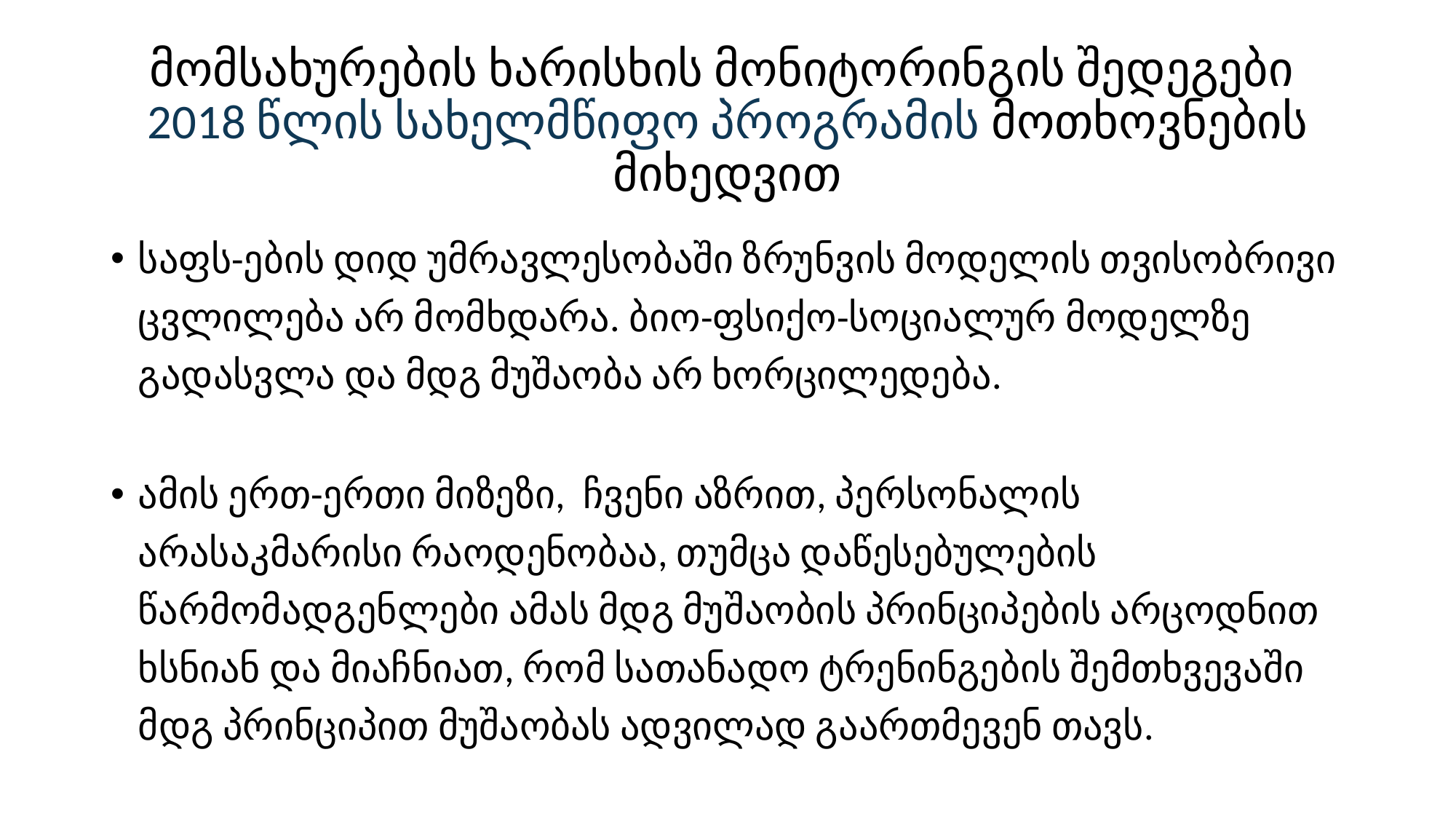

# მომსახურების ხარისხის მონიტორინგის შედეგები  2018 წლის სახელმწიფო პროგრამის მოთხოვნების მიხედვით
საფს-ების დიდ უმრავლესობაში ზრუნვის მოდელის თვისობრივი ცვლილება არ მომხდარა. ბიო-ფსიქო-სოციალურ მოდელზე გადასვლა და მდგ მუშაობა არ ხორცილედება.

ამის ერთ-ერთი მიზეზი,  ჩვენი აზრით, პერსონალის არასაკმარისი რაოდენობაა, თუმცა დაწესებულების წარმომადგენლები ამას მდგ მუშაობის პრინციპების არცოდნით ხსნიან და მიაჩნიათ, რომ სათანადო ტრენინგების შემთხვევაში მდგ პრინციპით მუშაობას ადვილად გაართმევენ თავს.